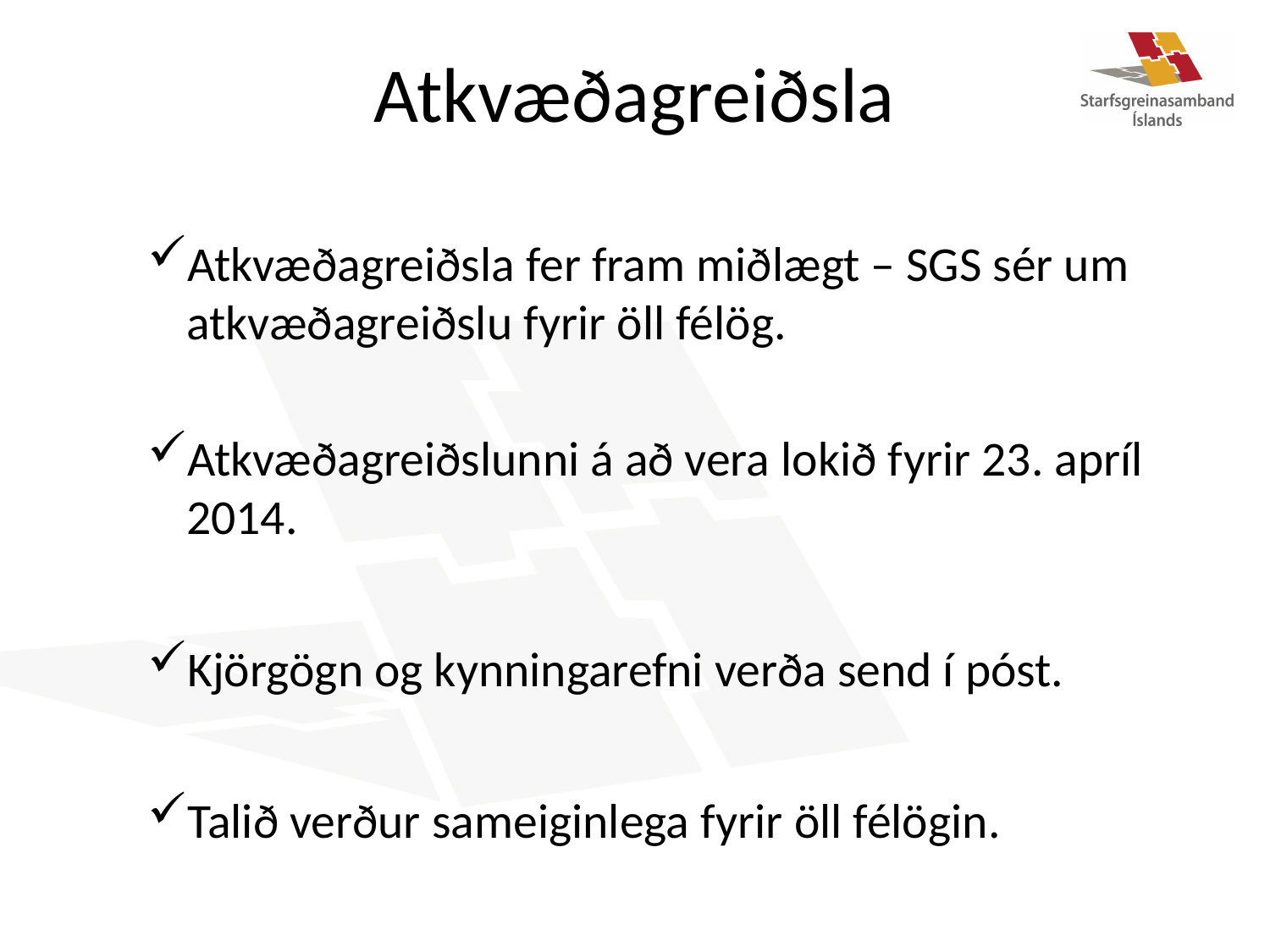

# Atkvæðagreiðsla
Atkvæðagreiðsla fer fram miðlægt – SGS sér um atkvæðagreiðslu fyrir öll félög.

Atkvæðagreiðslunni á að vera lokið fyrir 23. apríl 2014.

Kjörgögn og kynningarefni verða send í póst.

Talið verður sameiginlega fyrir öll félögin.